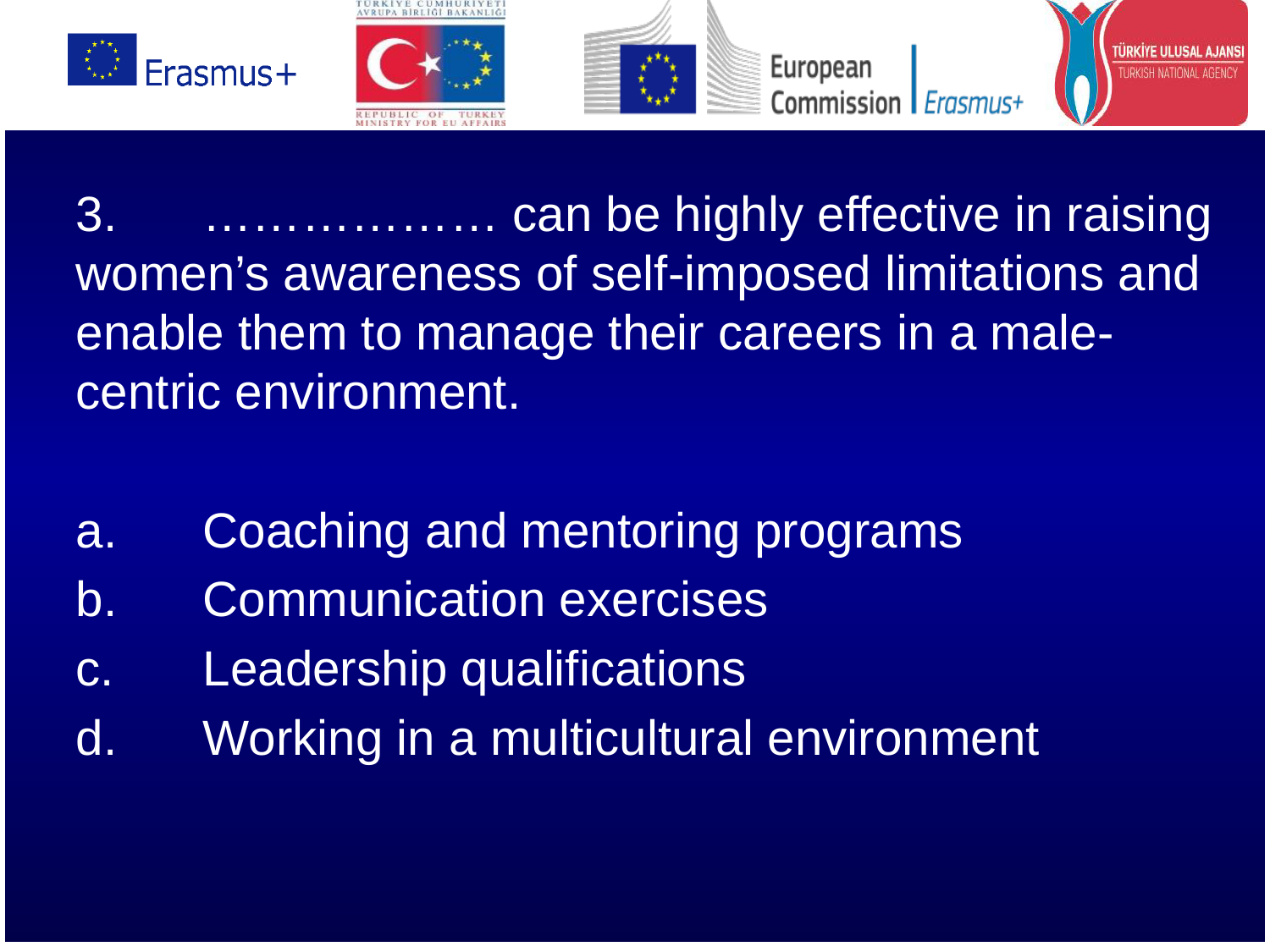

3.	……………… can be highly effective in raising women’s awareness of self-imposed limitations and enable them to manage their careers in a male-centric environment.

a.	Coaching and mentoring programs
b.	Communication exercises
c.	Leadership qualifications
d.	Working in a multicultural environment